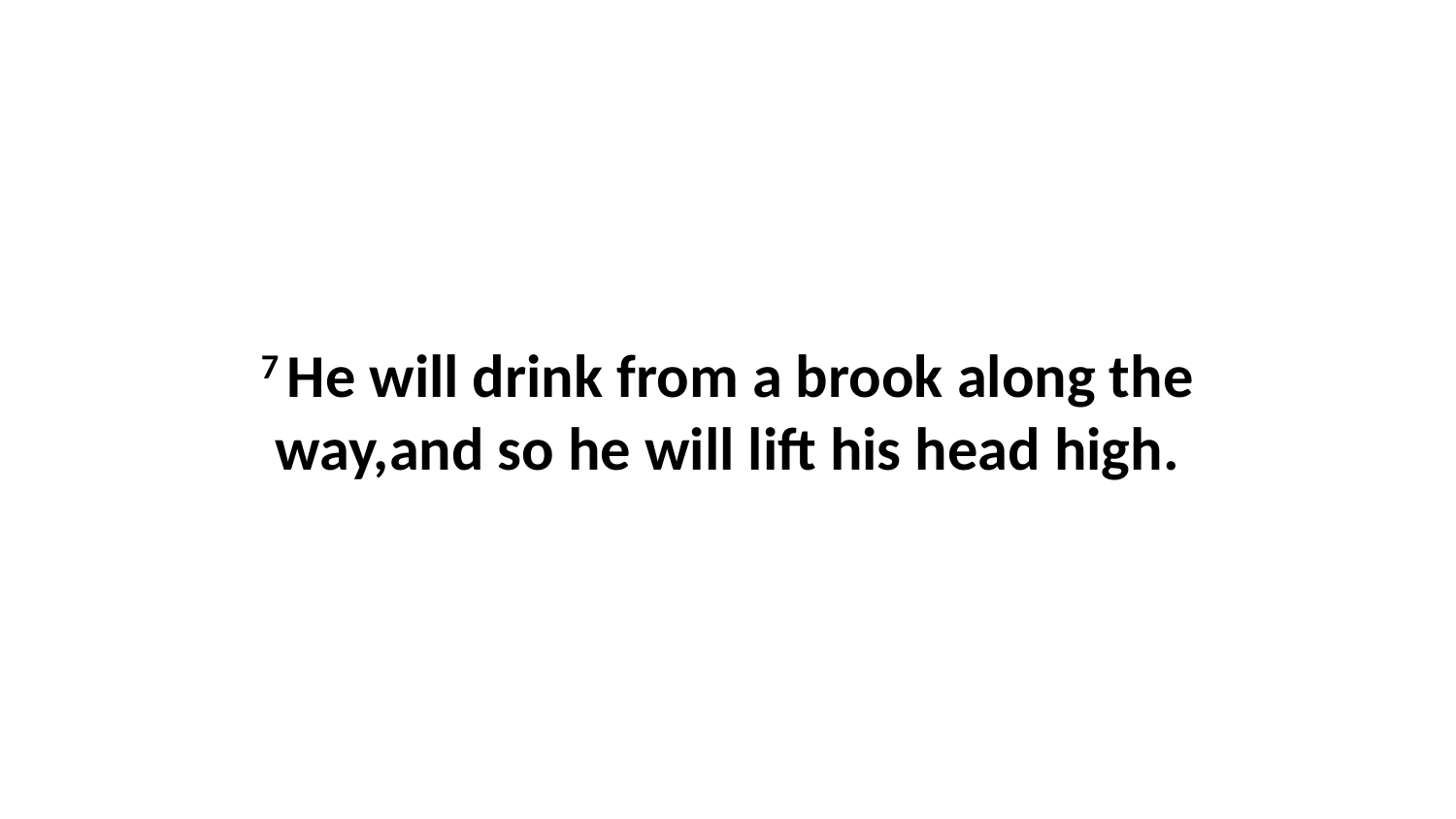

7 He will drink from a brook along the way,and so he will lift his head high.